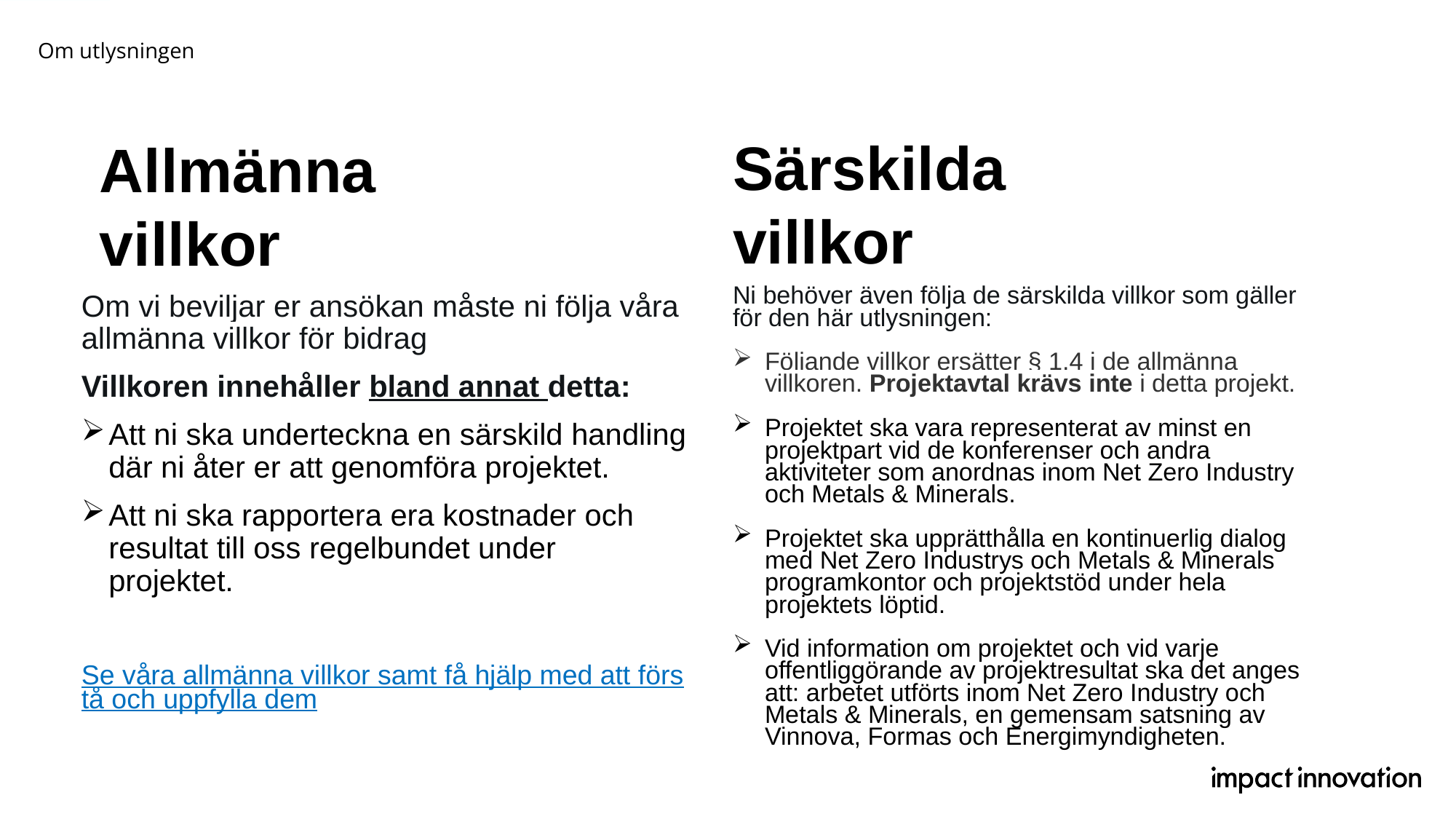

Om utlysningen
# Särskilda villkor
Allmänna villkor
Ni behöver även följa de särskilda villkor som gäller för den här utlysningen:
Följande villkor ersätter § 1.4 i de allmänna villkoren. Projektavtal krävs inte i detta projekt.
Projektet ska vara representerat av minst en projektpart vid de konferenser och andra aktiviteter som anordnas inom Net Zero Industry och Metals & Minerals.
Projektet ska upprätthålla en kontinuerlig dialog med Net Zero Industrys och Metals & Minerals programkontor och projektstöd under hela projektets löptid.
Vid information om projektet och vid varje offentliggörande av projektresultat ska det anges att: arbetet utförts inom Net Zero Industry och Metals & Minerals, en gemensam satsning av Vinnova, Formas och Energimyndigheten.

Om vi beviljar er ansökan måste ni följa våra allmänna villkor för bidrag
Villkoren innehåller bland annat detta:
Att ni ska underteckna en särskild handling där ni åter er att genomföra projektet.
Att ni ska rapportera era kostnader och resultat till oss regelbundet under projektet.

Se våra allmänna villkor samt få hjälp med att förstå och uppfylla dem